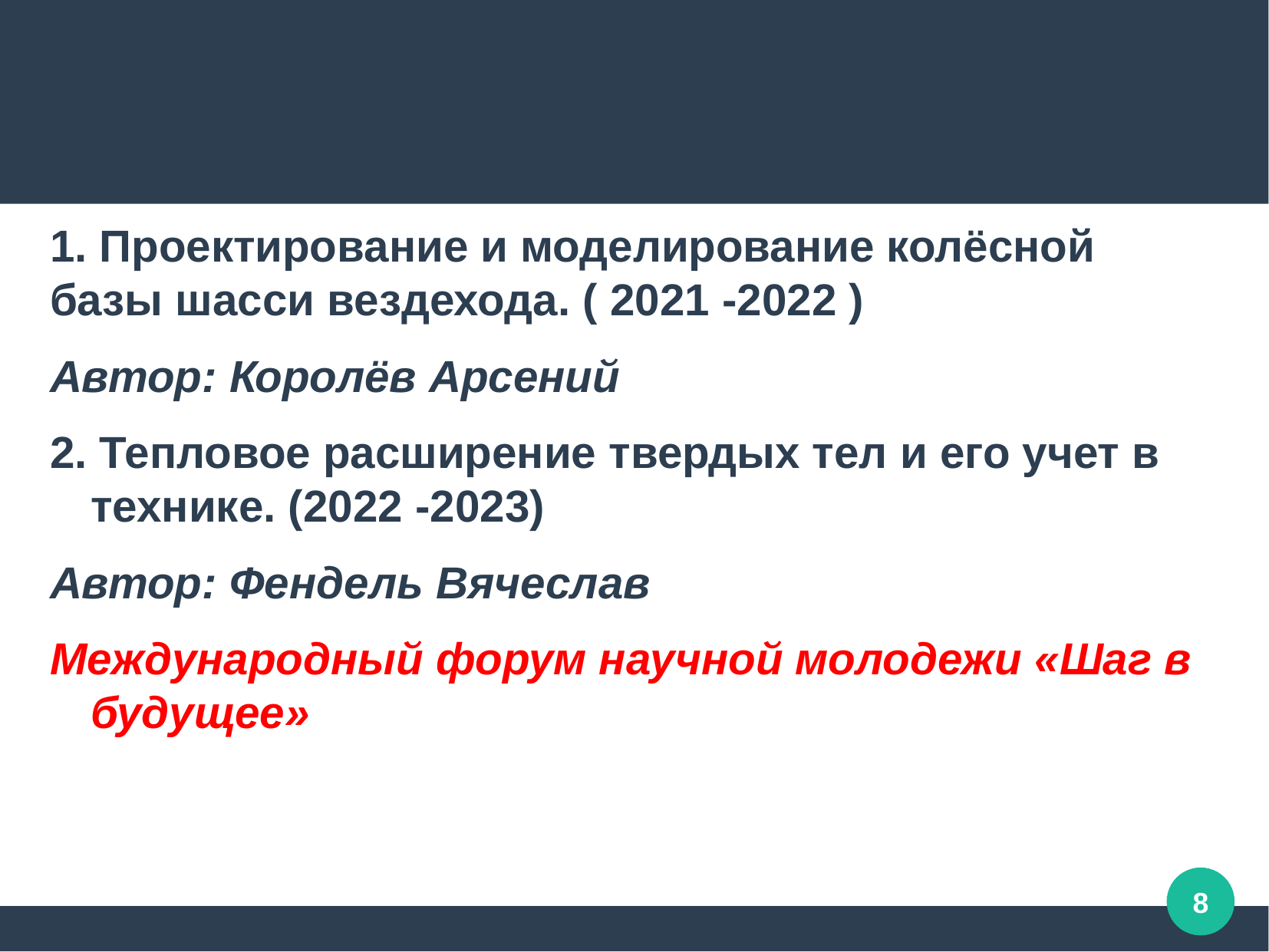

1. Проектирование и моделирование колёсной базы шасси вездехода. ( 2021 -2022 )
Автор: Королёв Арсений
2. Тепловое расширение твердых тел и его учет в технике. (2022 -2023)
Автор: Фендель Вячеслав
Международный форум научной молодежи «Шаг в будущее»
8